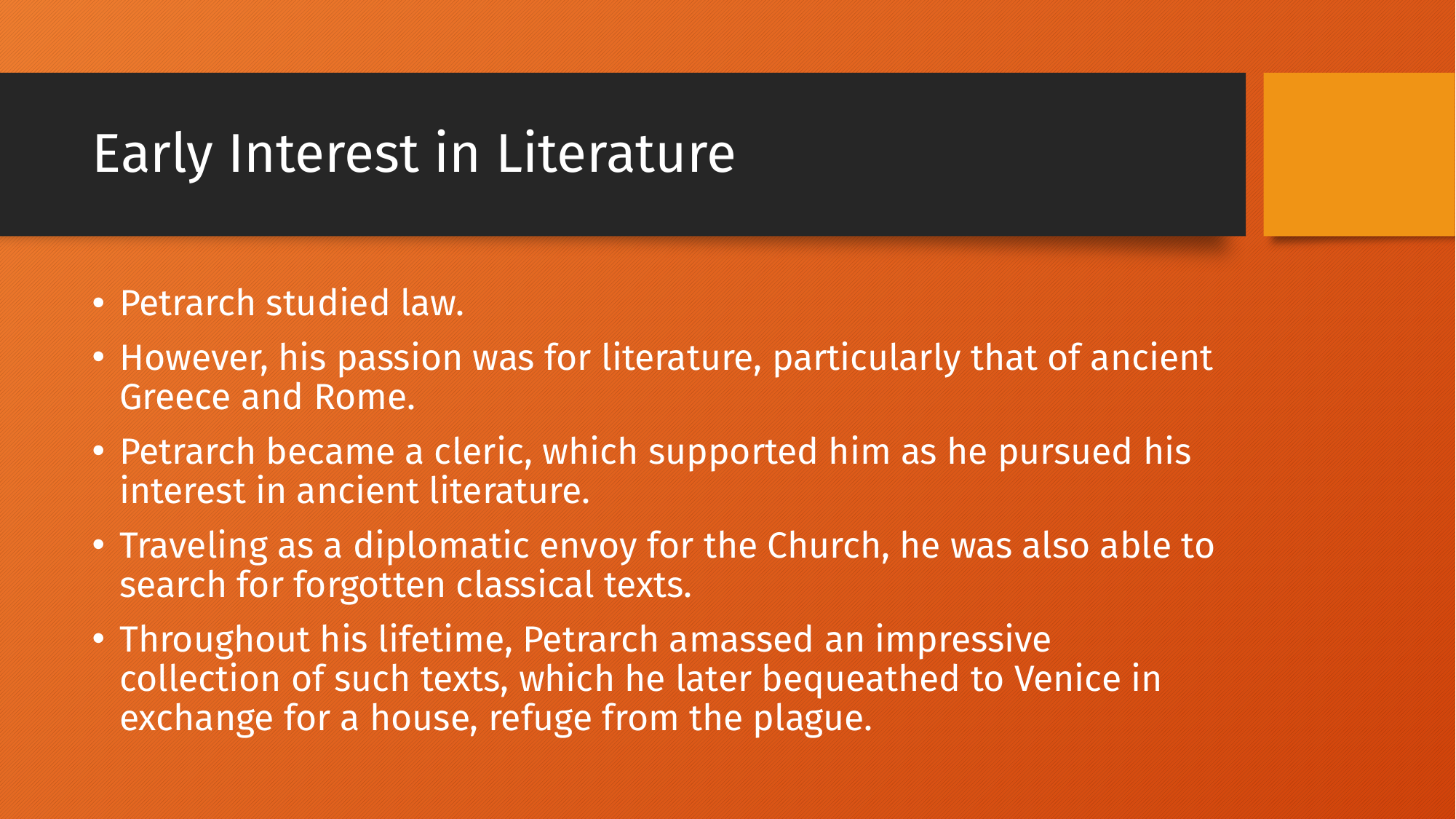

# Early Interest in Literature
Petrarch studied law.
However, his passion was for literature, particularly that of ancient Greece and Rome.
Petrarch became a cleric, which supported him as he pursued his interest in ancient literature.
Traveling as a diplomatic envoy for the Church, he was also able to search for forgotten classical texts.
Throughout his lifetime, Petrarch amassed an impressive collection of such texts, which he later bequeathed to Venice in exchange for a house, refuge from the plague.